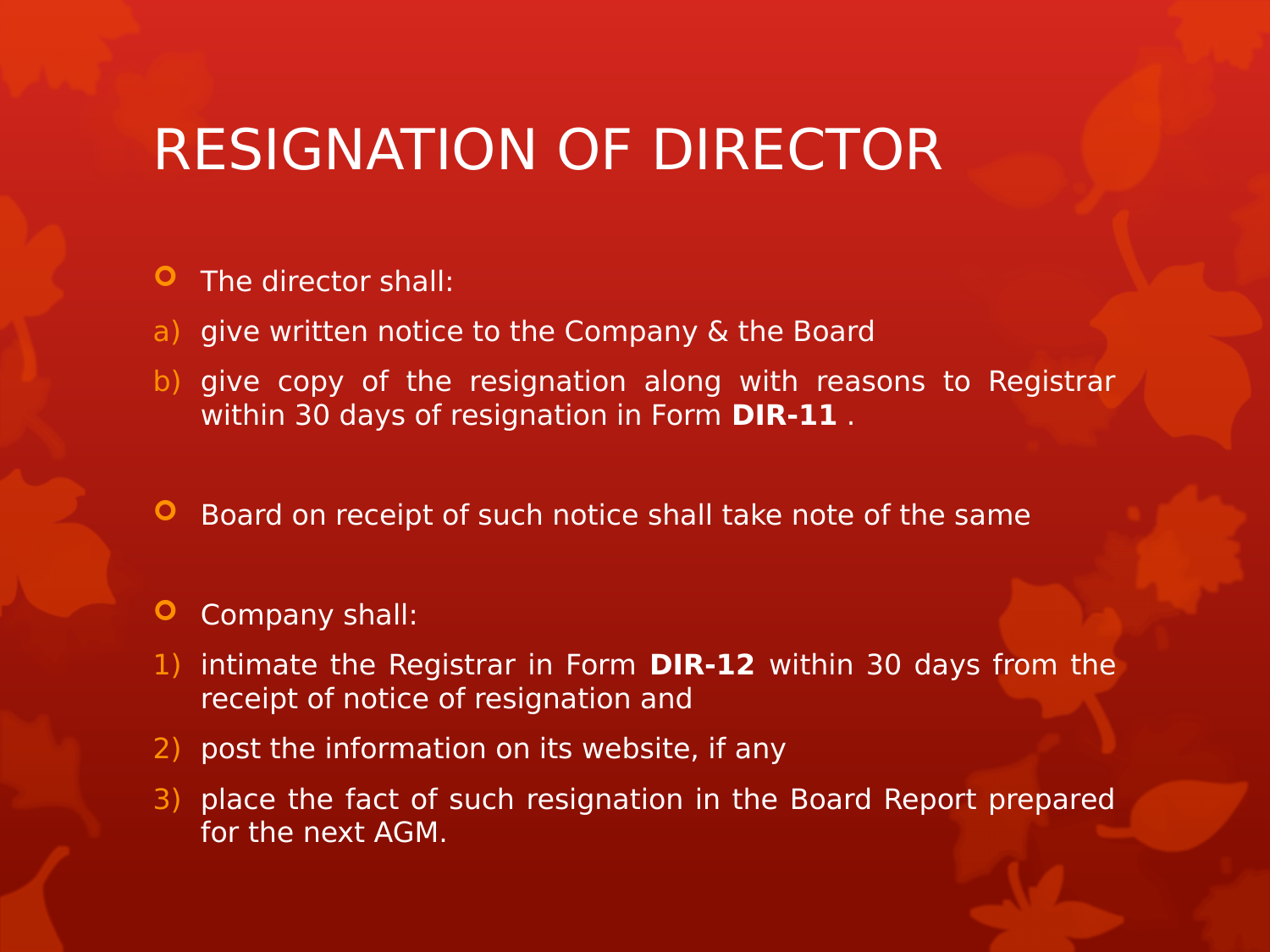

# RESIGNATION OF DIRECTOR

The director shall:
give written notice to the Company & the Board
give copy of the resignation along with reasons to Registrar within 30 days of resignation in Form DIR-11 .

Board on receipt of such notice shall take note of the same

Company shall:
intimate the Registrar in Form DIR-12 within 30 days from the receipt of notice of resignation and
post the information on its website, if any
place the fact of such resignation in the Board Report prepared for the next AGM.